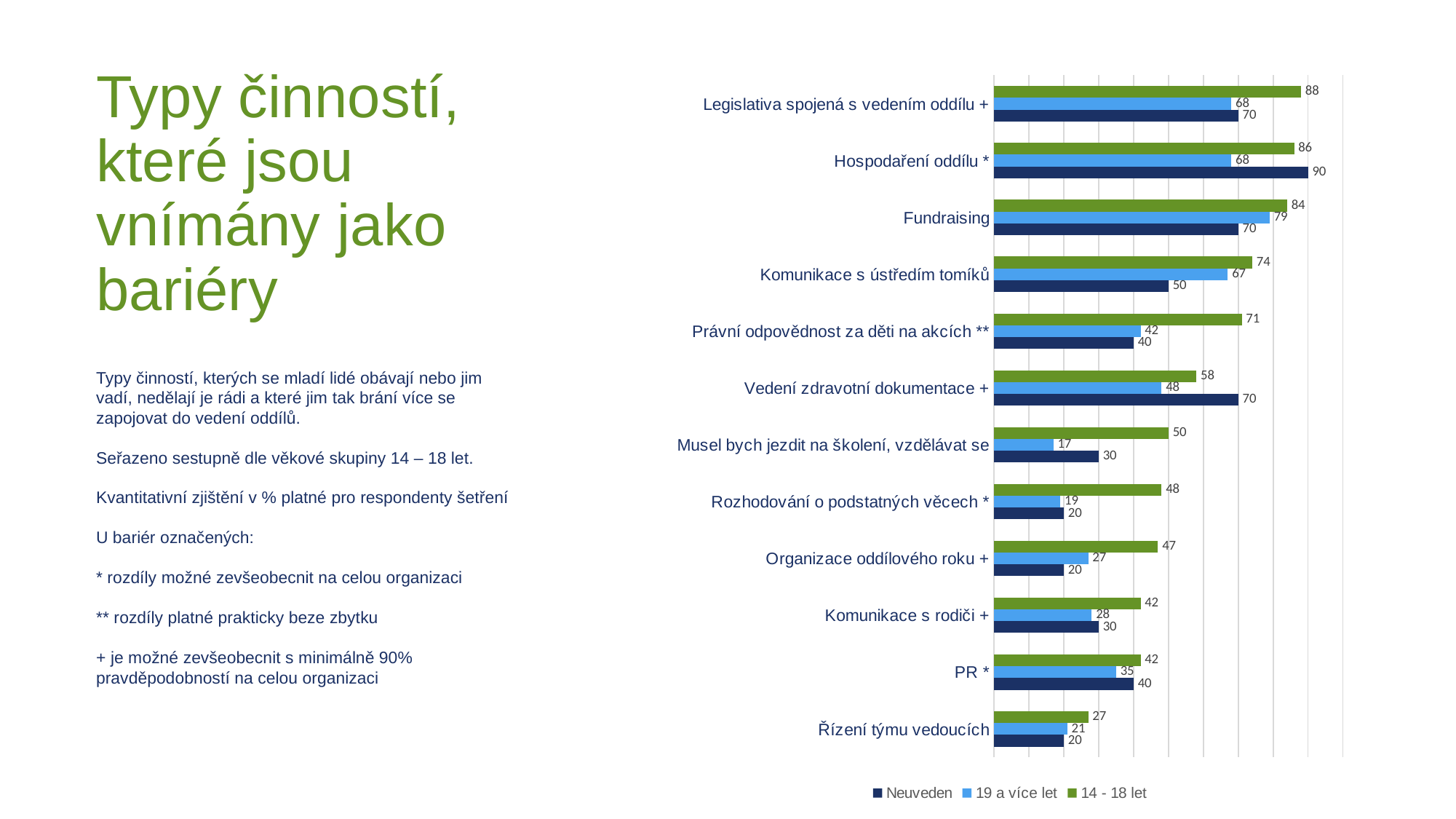

# Typy činností, které jsou vnímány jako bariéry

### Chart

| Category | 14 - 18 let | 19 a více let | Neuveden |
|---|---|---|---|
| Legislativa spojená s vedením oddílu + | 88.0 | 68.0 | 70.0 |
| Hospodaření oddílu * | 86.0 | 68.0 | 90.0 |
| Fundraising | 84.0 | 79.0 | 70.0 |
| Komunikace s ústředím tomíků | 74.0 | 67.0 | 50.0 |
| Právní odpovědnost za děti na akcích ** | 71.0 | 42.0 | 40.0 |
| Vedení zdravotní dokumentace + | 58.0 | 48.0 | 70.0 |
| Musel bych jezdit na školení, vzdělávat se | 50.0 | 17.0 | 30.0 |
| Rozhodování o podstatných věcech * | 48.0 | 19.0 | 20.0 |
| Organizace oddílového roku + | 47.0 | 27.0 | 20.0 |
| Komunikace s rodiči + | 42.0 | 28.0 | 30.0 |
| PR * | 42.0 | 35.0 | 40.0 |
| Řízení týmu vedoucích | 27.0 | 21.0 | 20.0 |
Typy činností, kterých se mladí lidé obávají nebo jim vadí, nedělají je rádi a které jim tak brání více se zapojovat do vedení oddílů.

Seřazeno sestupně dle věkové skupiny 14 – 18 let.

Kvantitativní zjištění v % platné pro respondenty šetření

U bariér označených:

* rozdíly možné zevšeobecnit na celou organizaci

** rozdíly platné prakticky beze zbytku

+ je možné zevšeobecnit s minimálně 90% pravděpodobností na celou organizaci